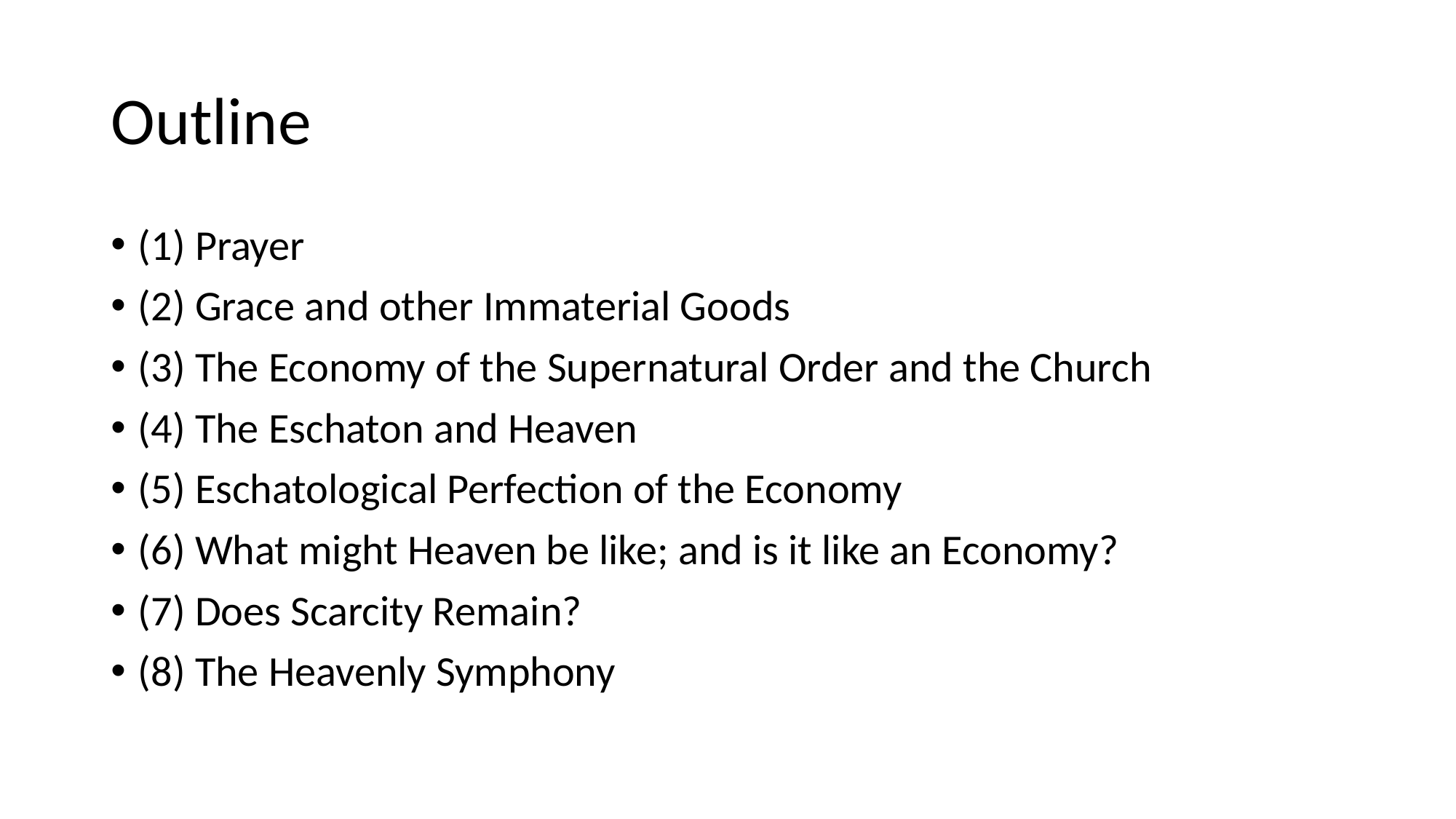

# Outline
(1) Prayer
(2) Grace and other Immaterial Goods
(3) The Economy of the Supernatural Order and the Church
(4) The Eschaton and Heaven
(5) Eschatological Perfection of the Economy
(6) What might Heaven be like; and is it like an Economy?
(7) Does Scarcity Remain?
(8) The Heavenly Symphony